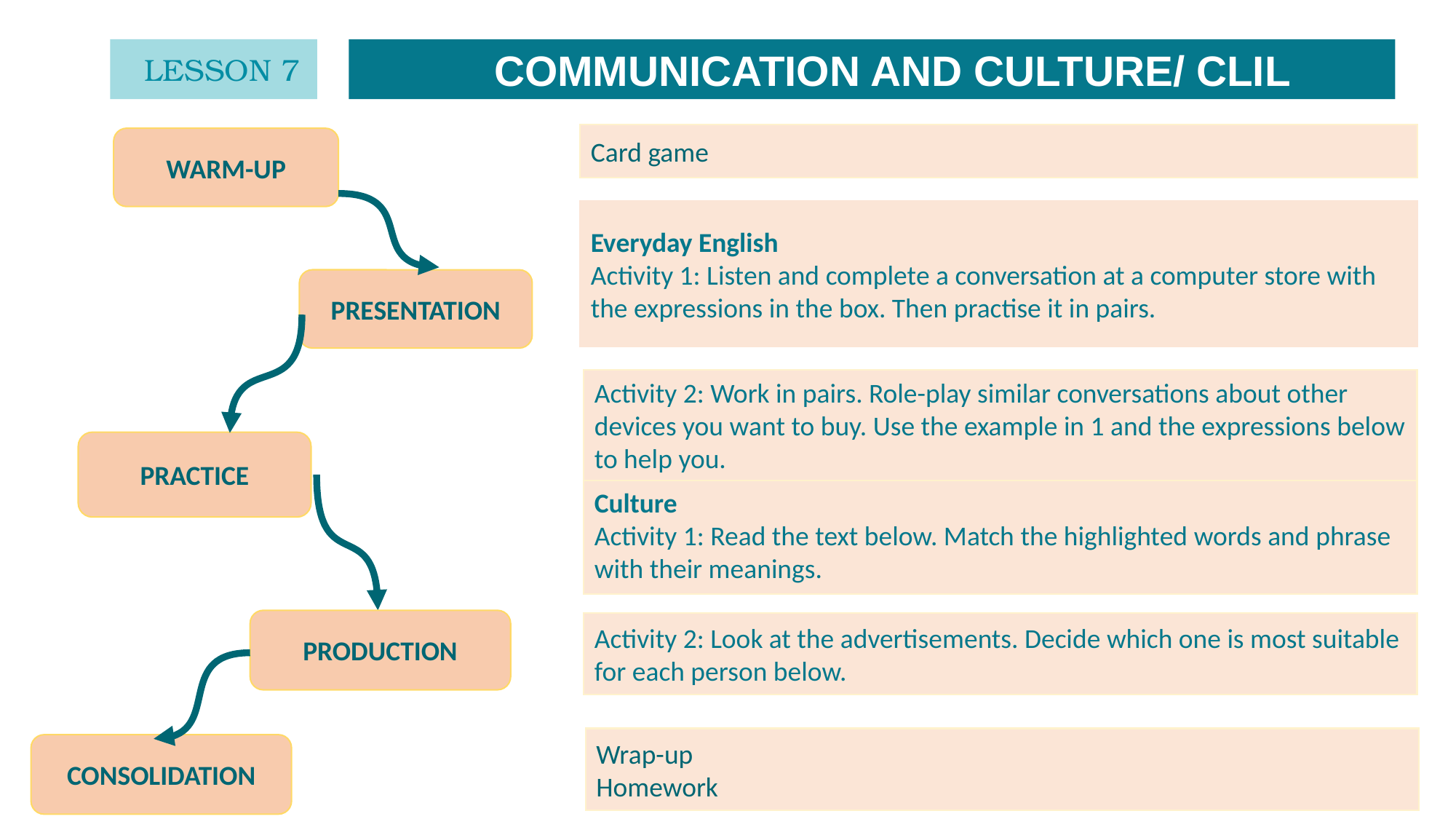

COMMUNICATION AND CULTURE/ CLIL

LESSON 7
Unit
Card game
WARM-UP
Everyday English
Activity 1: Listen and complete a conversation at a computer store with the expressions in the box. Then practise it in pairs.

PRESENTATION
Activity 2: Work in pairs. Role-play similar conversations about other devices you want to buy. Use the example in 1 and the expressions below to help you.
PRACTICE
Culture
Activity 1: Read the text below. Match the highlighted words and phrase with their meanings.
PRODUCTION
Activity 2: Look at the advertisements. Decide which one is most suitable for each person below.
Wrap-up
Homework
CONSOLIDATION